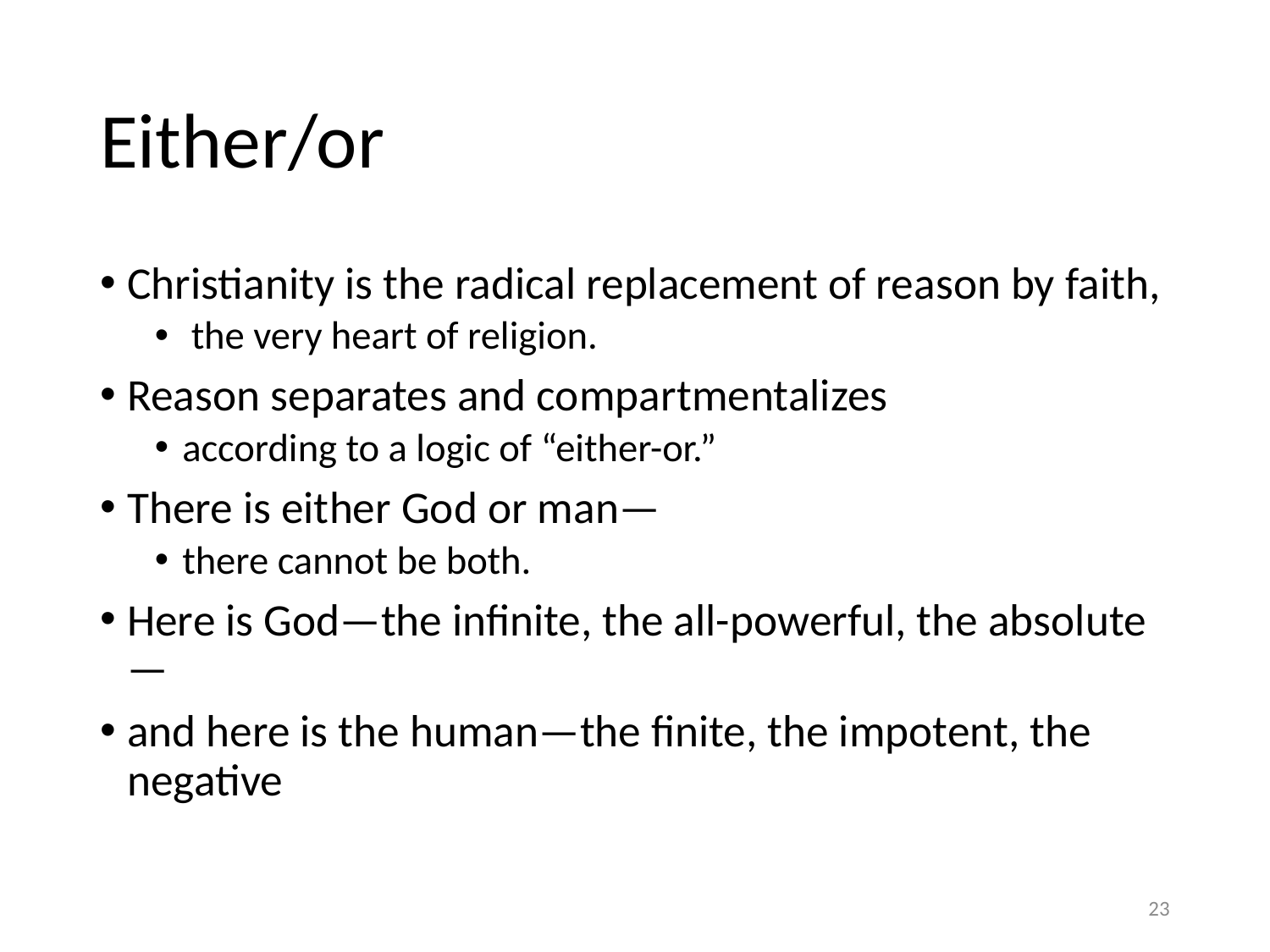

# Either/or
Christianity is the radical replacement of reason by faith,
 the very heart of religion.
Reason separates and compartmentalizes
according to a logic of “either-or.”
There is either God or man—
there cannot be both.
Here is God—the infinite, the all-powerful, the absolute—
and here is the human—the finite, the impotent, the negative
23